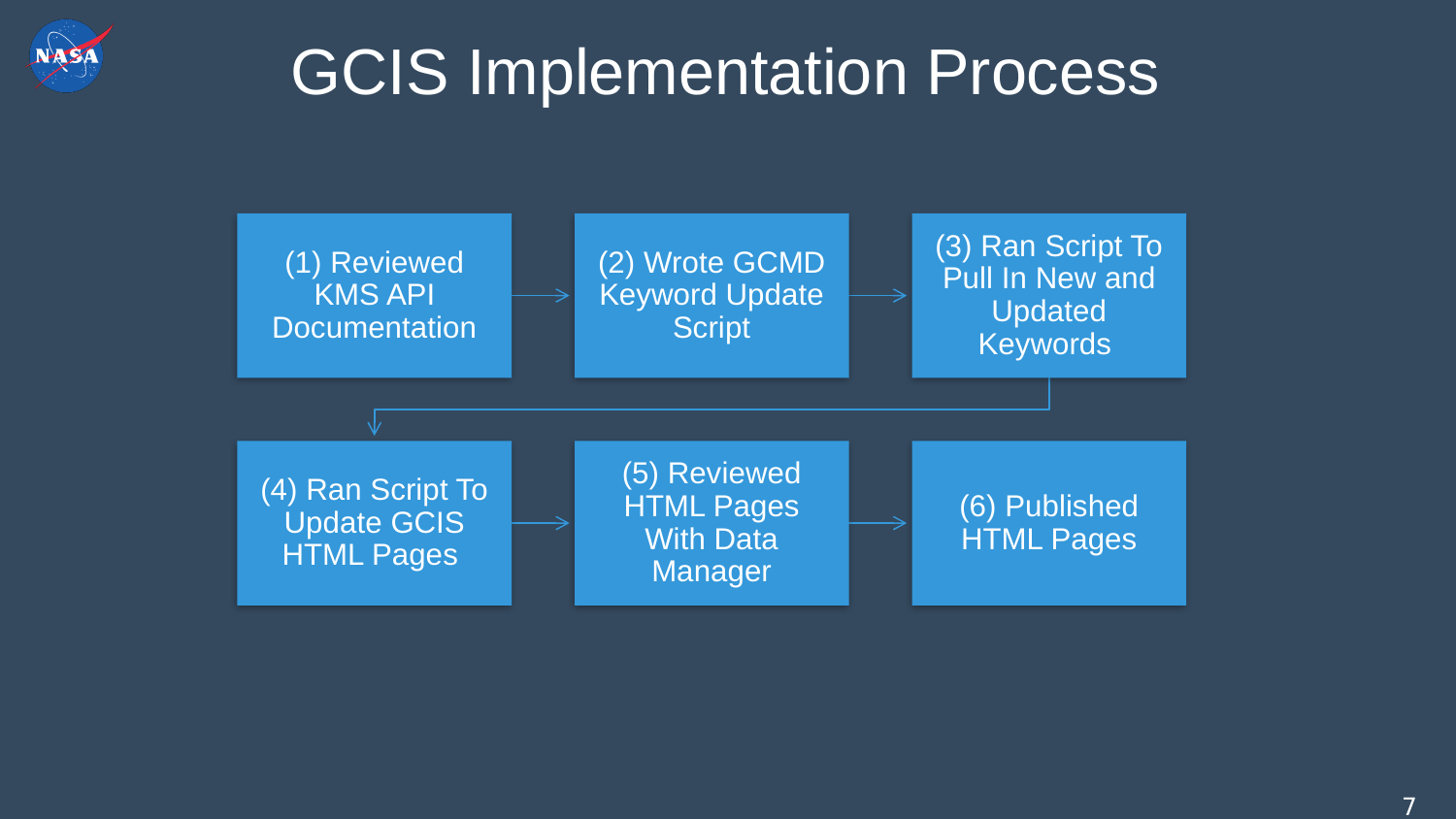

# GCIS Implementation Process

(1) Reviewed KMS API Documentation

(2) Wrote GCMD Keyword Update Script

(3) Ran Script To Pull In New and Updated Keywords

(4) Ran Script To Update GCIS HTML Pages

(5) Reviewed HTML Pages With Data Manager
(6) Published HTML Pages